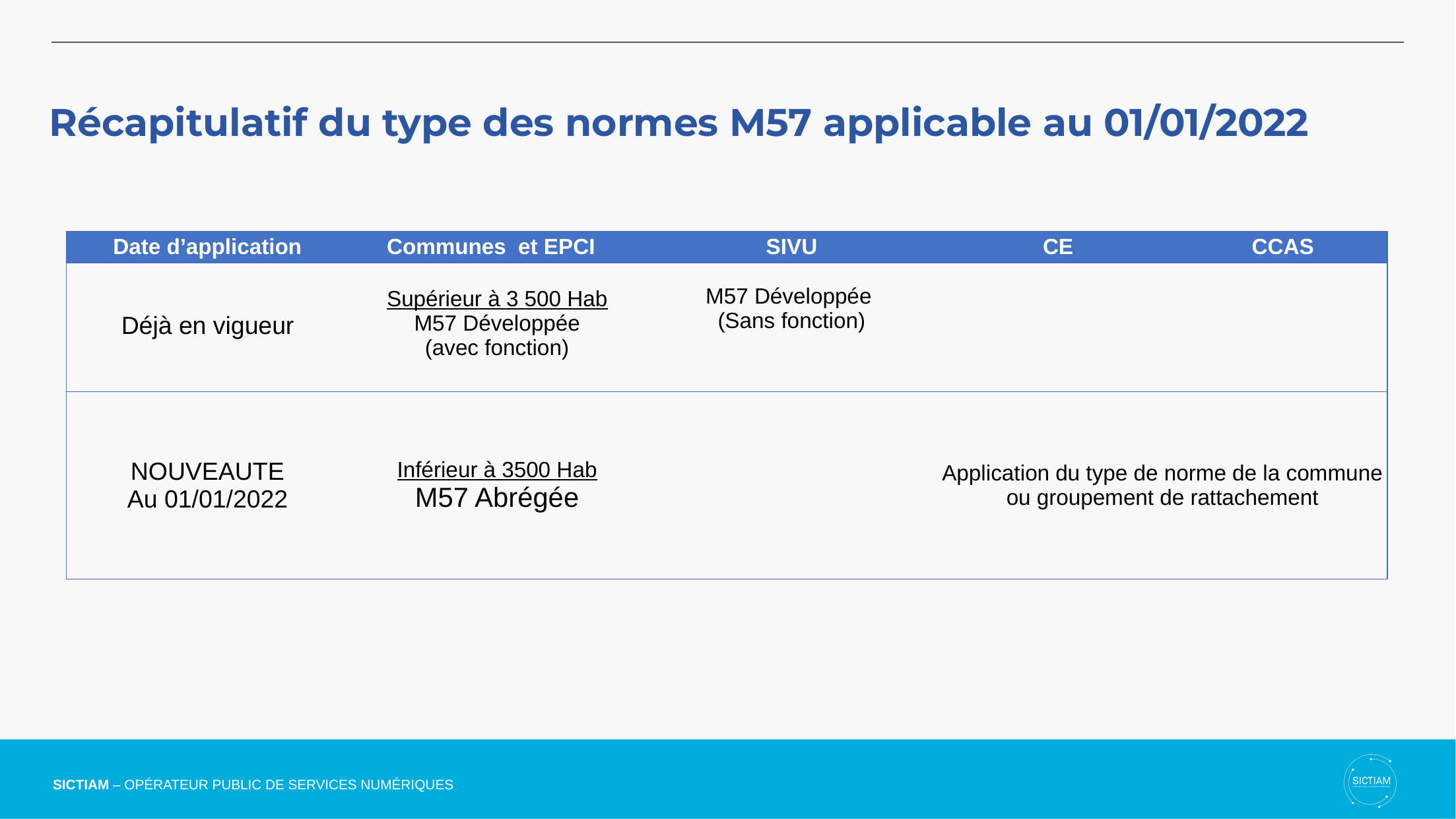

# Récapitulatif du type des normes M57 applicable au 01/01/2022

| Date d’application | Communes  et EPCI | SIVU | CE | CCAS |
| --- | --- | --- | --- | --- |
| Déjà en vigueur | Supérieur à 3 500 Hab M57 Développée (avec fonction) | M57 Développée  (Sans fonction) |  |  |
| NOUVEAUTE Au 01/01/2022 | Inférieur à 3500 Hab M57 Abrégée |  | Application du type de norme de la commune ou groupement de rattachement |  |